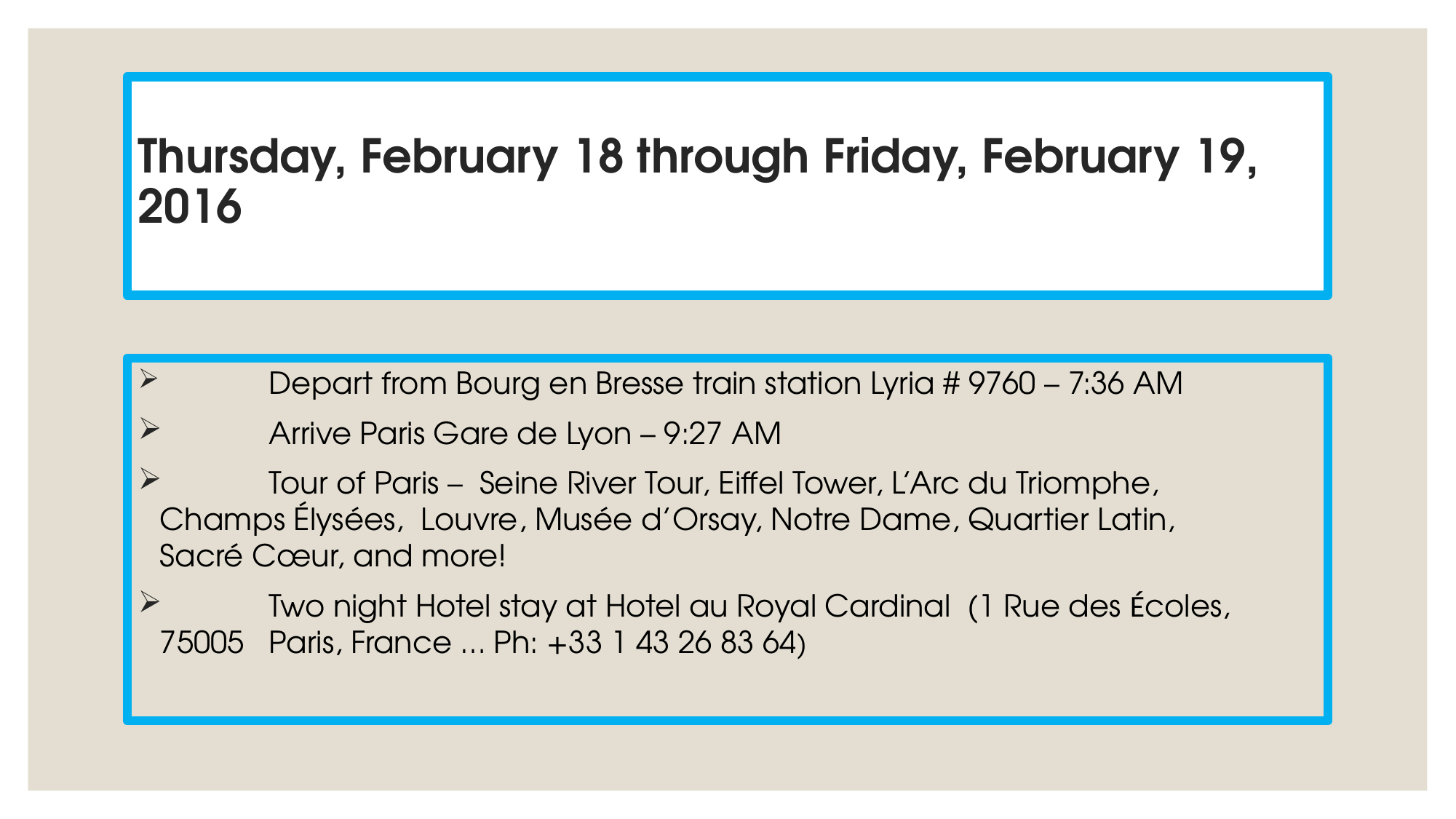

# Thursday, February 18 through Friday, February 19, 2016
	Depart from Bourg en Bresse train station Lyria # 9760 – 7:36 AM
	Arrive Paris Gare de Lyon – 9:27 AM
	Tour of Paris –  Seine River Tour, Eiffel Tower, L’Arc du Triomphe, 	Champs Élysées,  Louvre, Musée d’Orsay, Notre Dame, Quartier Latin, 	Sacré Cœur, and more!
	Two night Hotel stay at Hotel au Royal Cardinal  (1 Rue des Écoles, 75005 	Paris, France … Ph: +33 1 43 26 83 64)